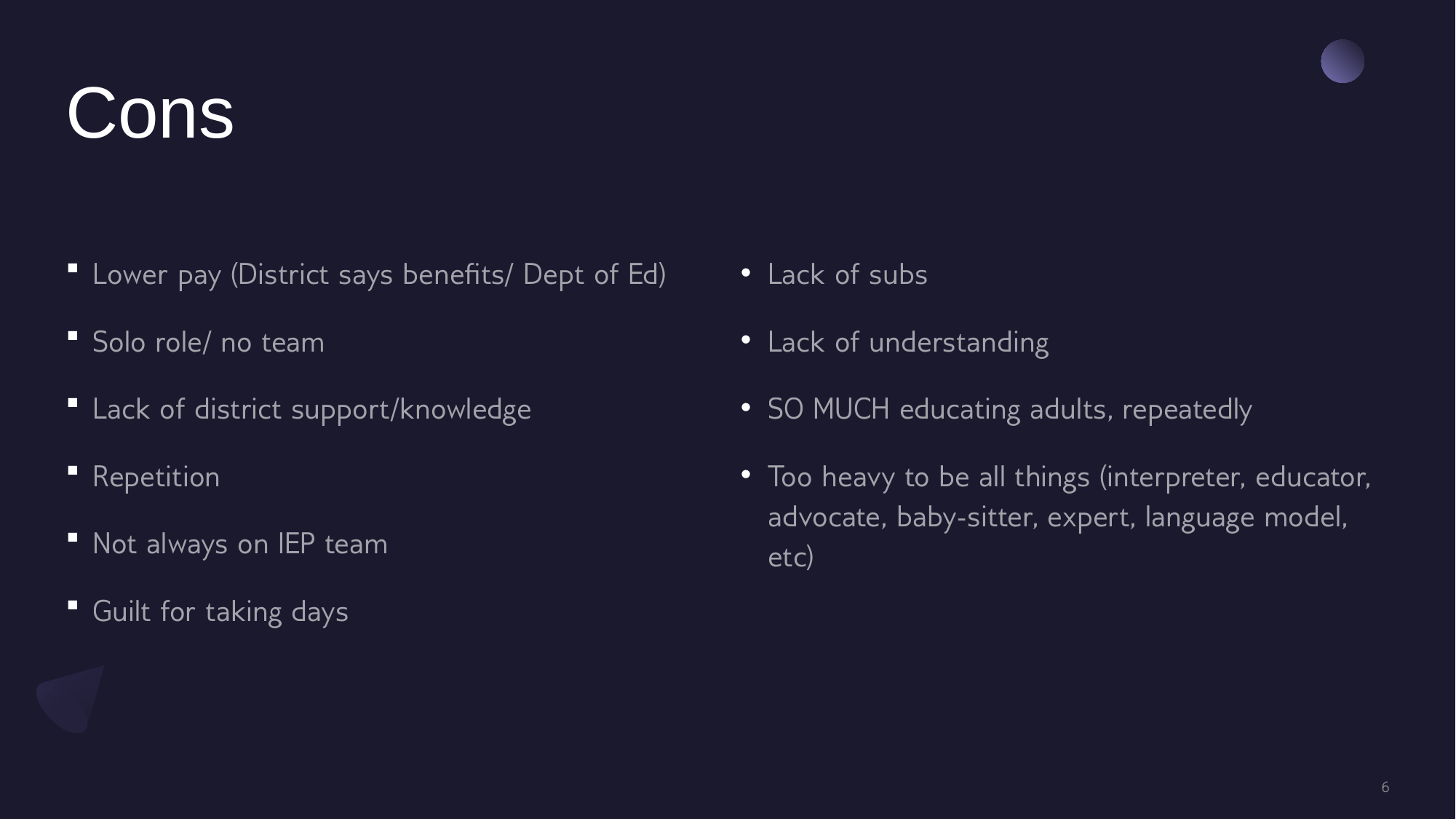

# Cons
Lower pay (District says benefits/ Dept of Ed)
Solo role/ no team
Lack of district support/knowledge
Repetition
Not always on IEP team
Guilt for taking days

Lack of subs
Lack of understanding
SO MUCH educating adults, repeatedly
Too heavy to be all things (interpreter, educator, advocate, baby-sitter, expert, language model, etc)

6